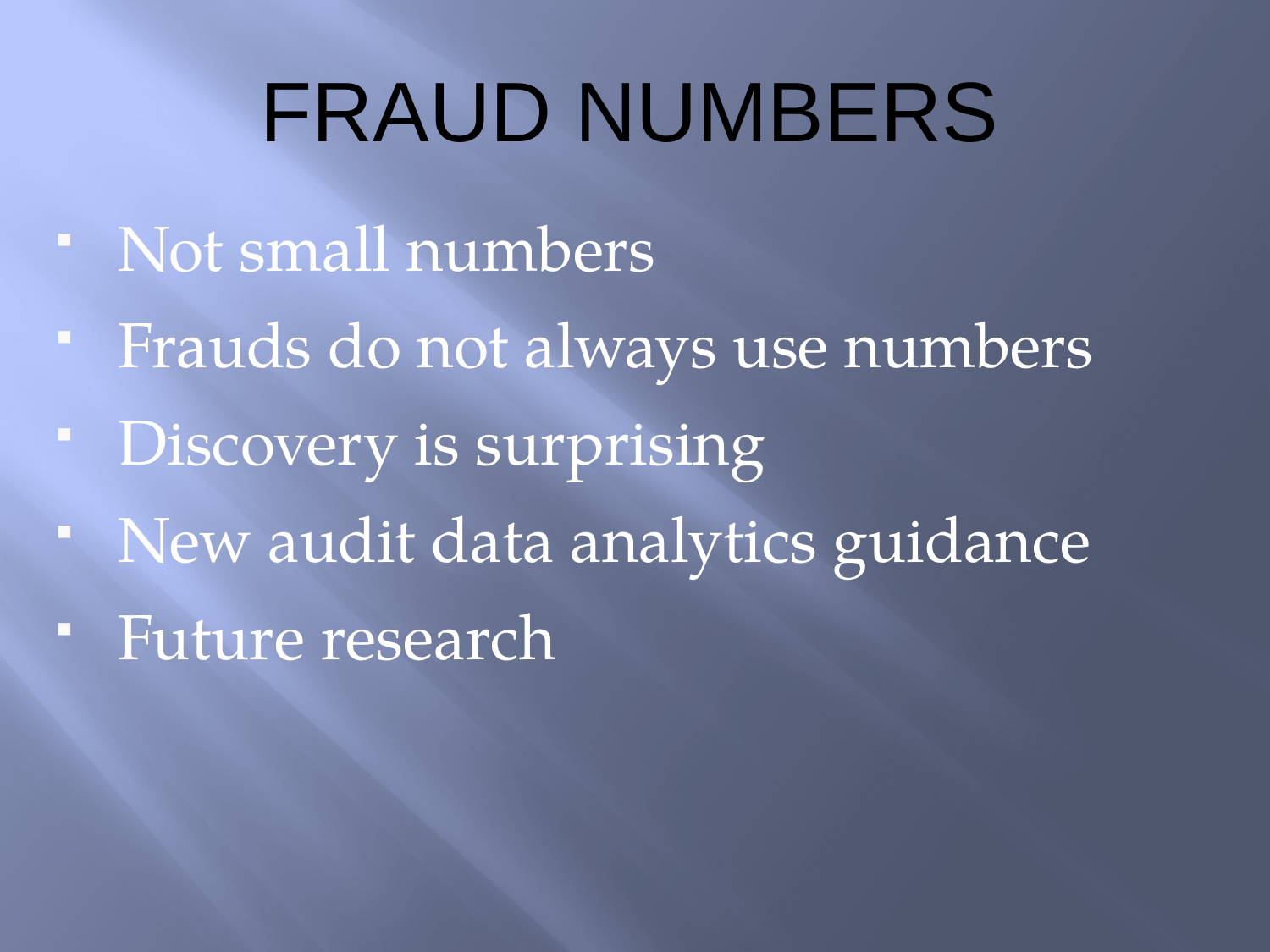

# Fraud numbers
Not small numbers
Frauds do not always use numbers
Discovery is surprising
New audit data analytics guidance
Future research